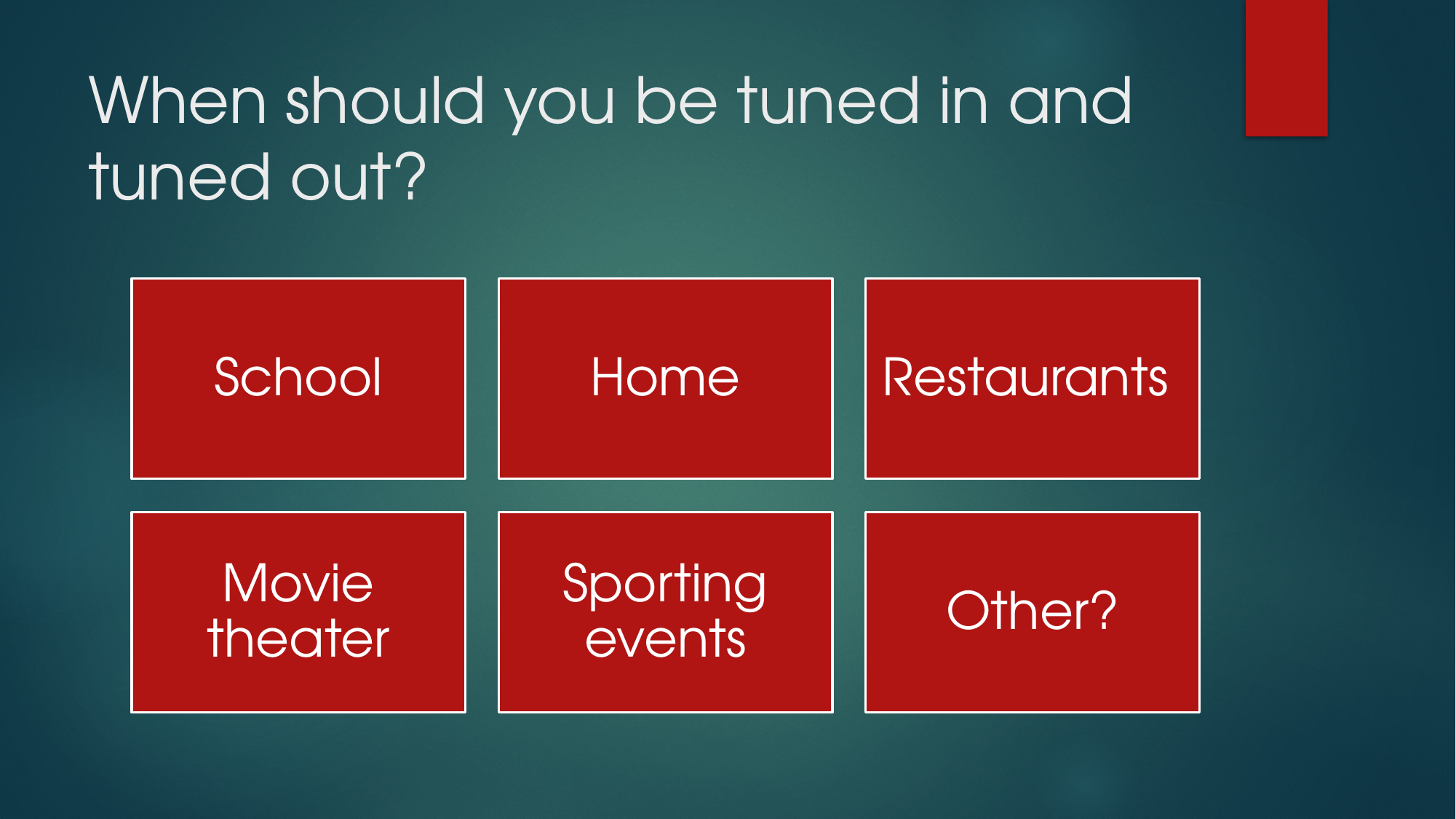

# When should you be tuned in and tuned out?
School
Home
Restaurants
Movie theater
Sporting events
Other?